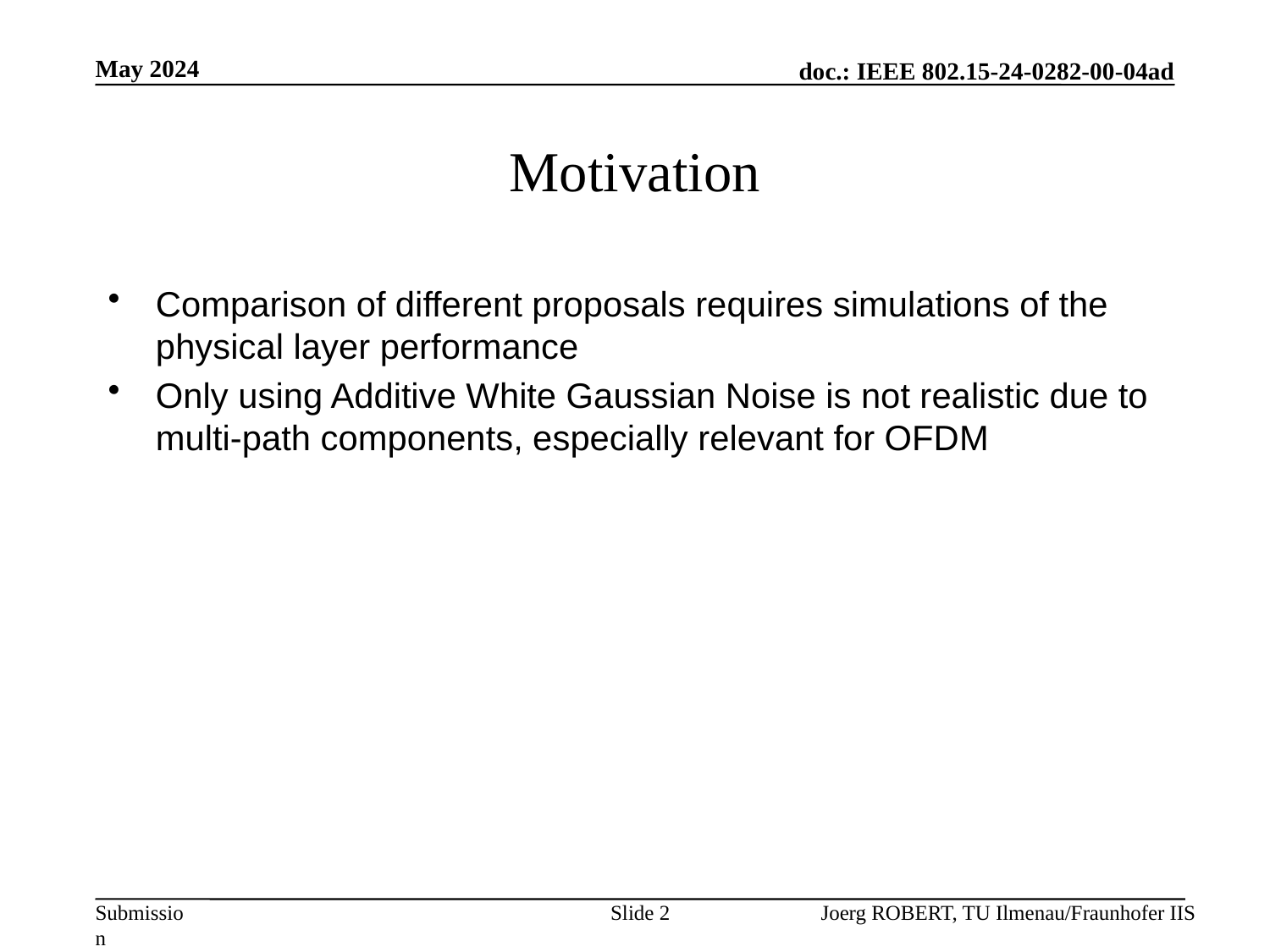

May 2024
# Motivation
Comparison of different proposals requires simulations of the physical layer performance
Only using Additive White Gaussian Noise is not realistic due to multi-path components, especially relevant for OFDM

Slide 2
Joerg ROBERT, TU Ilmenau/Fraunhofer IIS